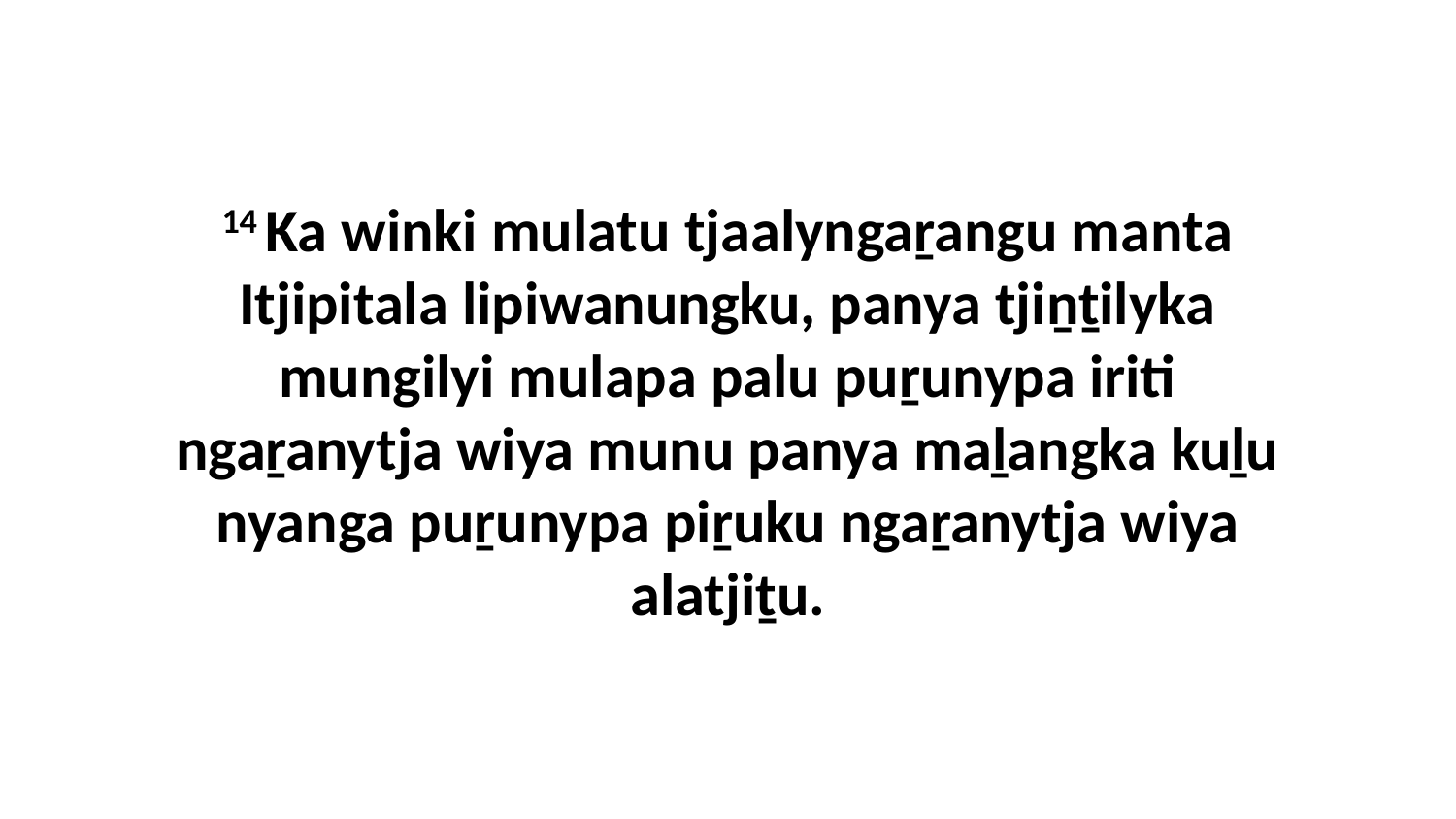

14 Ka winki mulatu tjaalyngaṟangu manta Itjipitala lipiwanungku, panya tjiṉṯilyka mungilyi mulapa palu puṟunypa iriti ngaṟanytja wiya munu panya maḻangka kuḻu nyanga puṟunypa piṟuku ngaṟanytja wiya alatjiṯu.